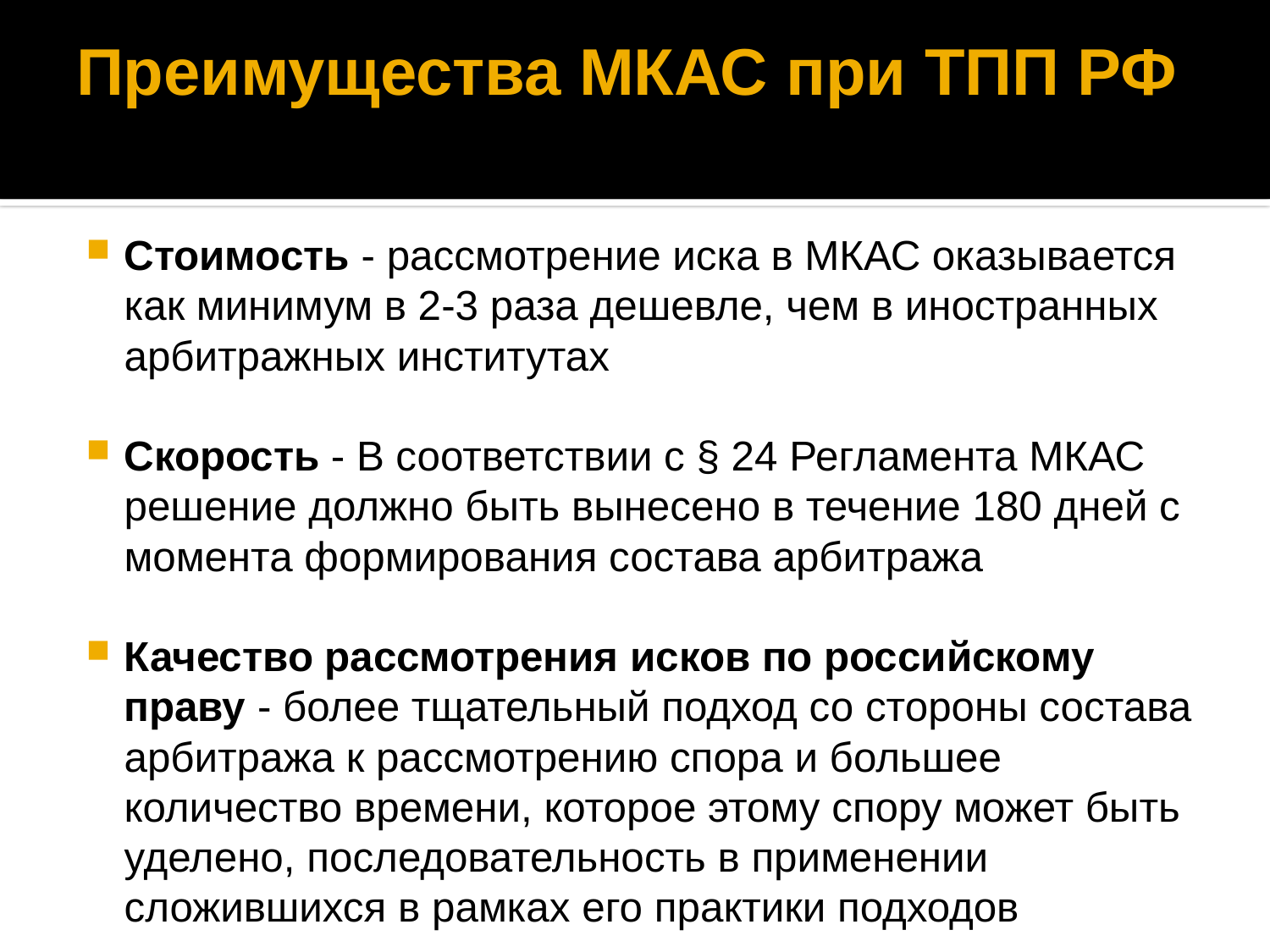

# Преимущества МКАС при ТПП РФ
Стоимость - рассмотрение иска в МКАС оказыва­ется как минимум в 2-3 раза дешевле, чем в иностранных арбитражных институтах

Скорость - В соответствии с § 24 Регламента МКАС решение должно быть вынесено в течение 180 дней с момента формирования состава арбитража

Качество рассмотрения исков по российскому праву - более тщательный подход со стороны состава арбитража к рассмотрению спора и большее количество времени, которое этому спору может быть уделено, последовательность в применении сложившихся в рамках его практики подходов